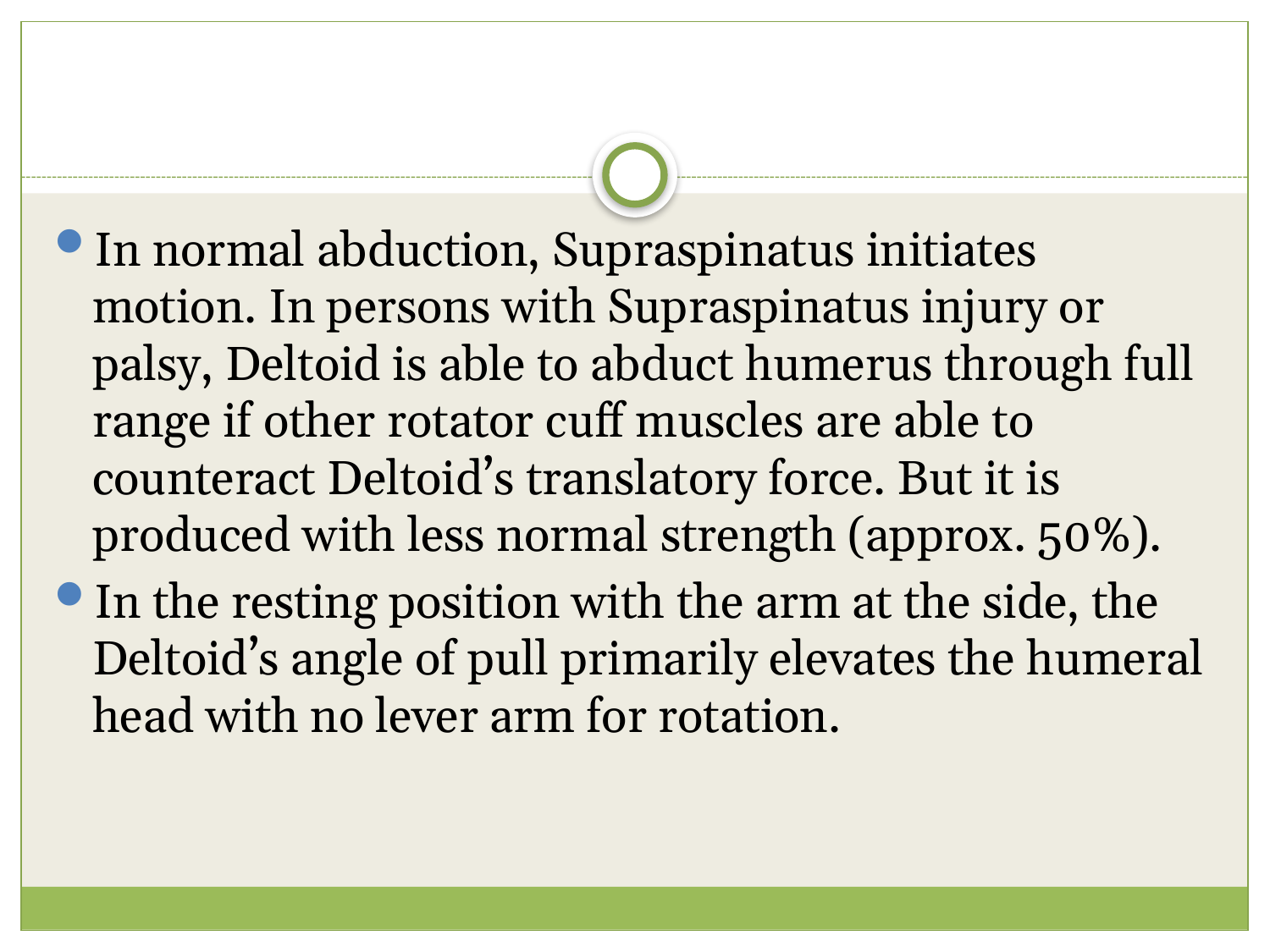

#
In normal abduction, Supraspinatus initiates motion. In persons with Supraspinatus injury or palsy, Deltoid is able to abduct humerus through full range if other rotator cuff muscles are able to counteract Deltoid’s translatory force. But it is produced with less normal strength (approx. 50%).
In the resting position with the arm at the side, the Deltoid’s angle of pull primarily elevates the humeral head with no lever arm for rotation.